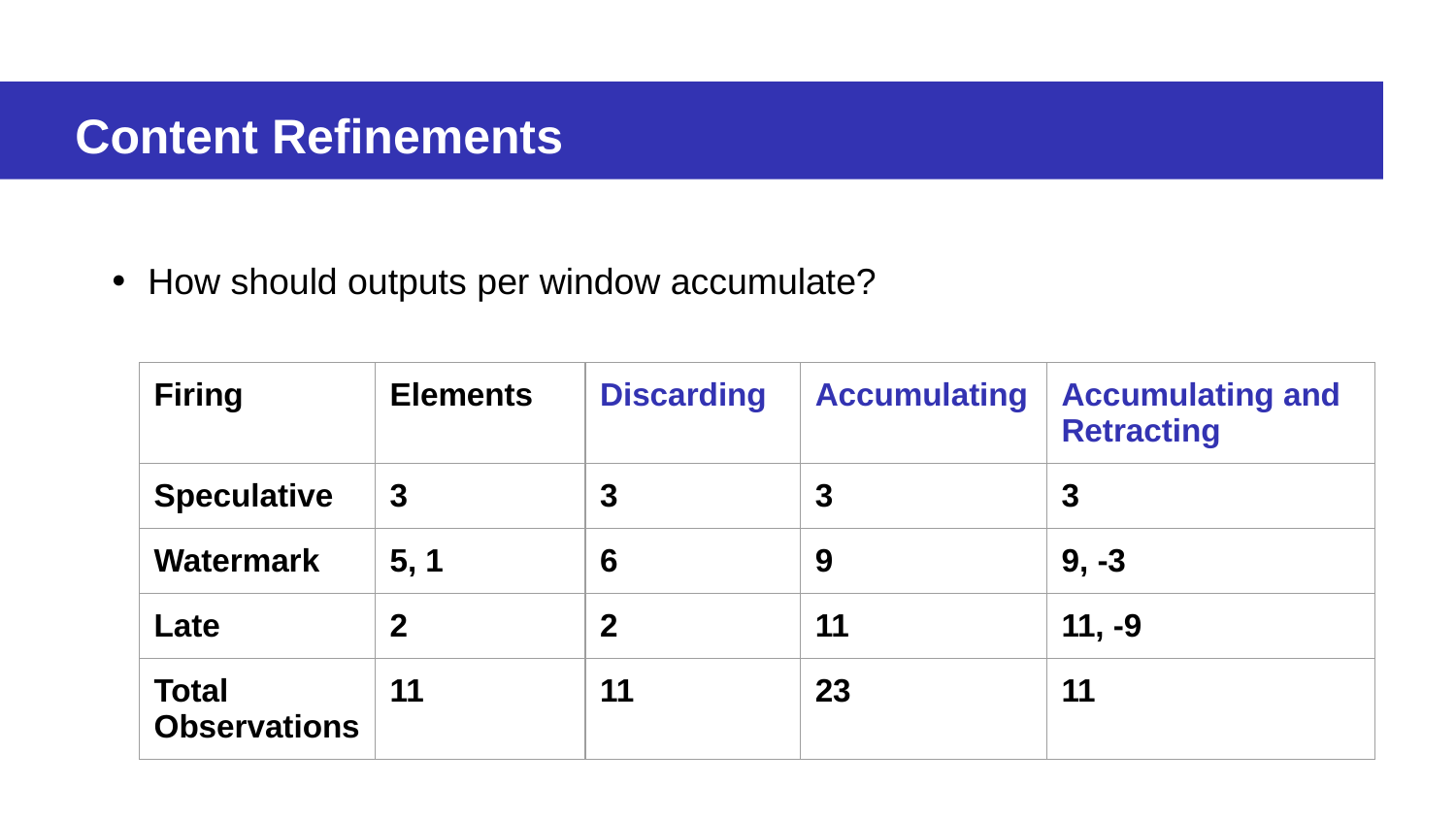

# Content Refinements
How should outputs per window accumulate?
| Firing | Elements | Discarding | Accumulating | Accumulating and Retracting |
| --- | --- | --- | --- | --- |
| Speculative | 3 | 3 | 3 | 3 |
| Watermark | 5, 1 | 6 | 9 | 9, -3 |
| Late | 2 | 2 | 11 | 11, -9 |
| Total Observations | 11 | 11 | 23 | 11 |